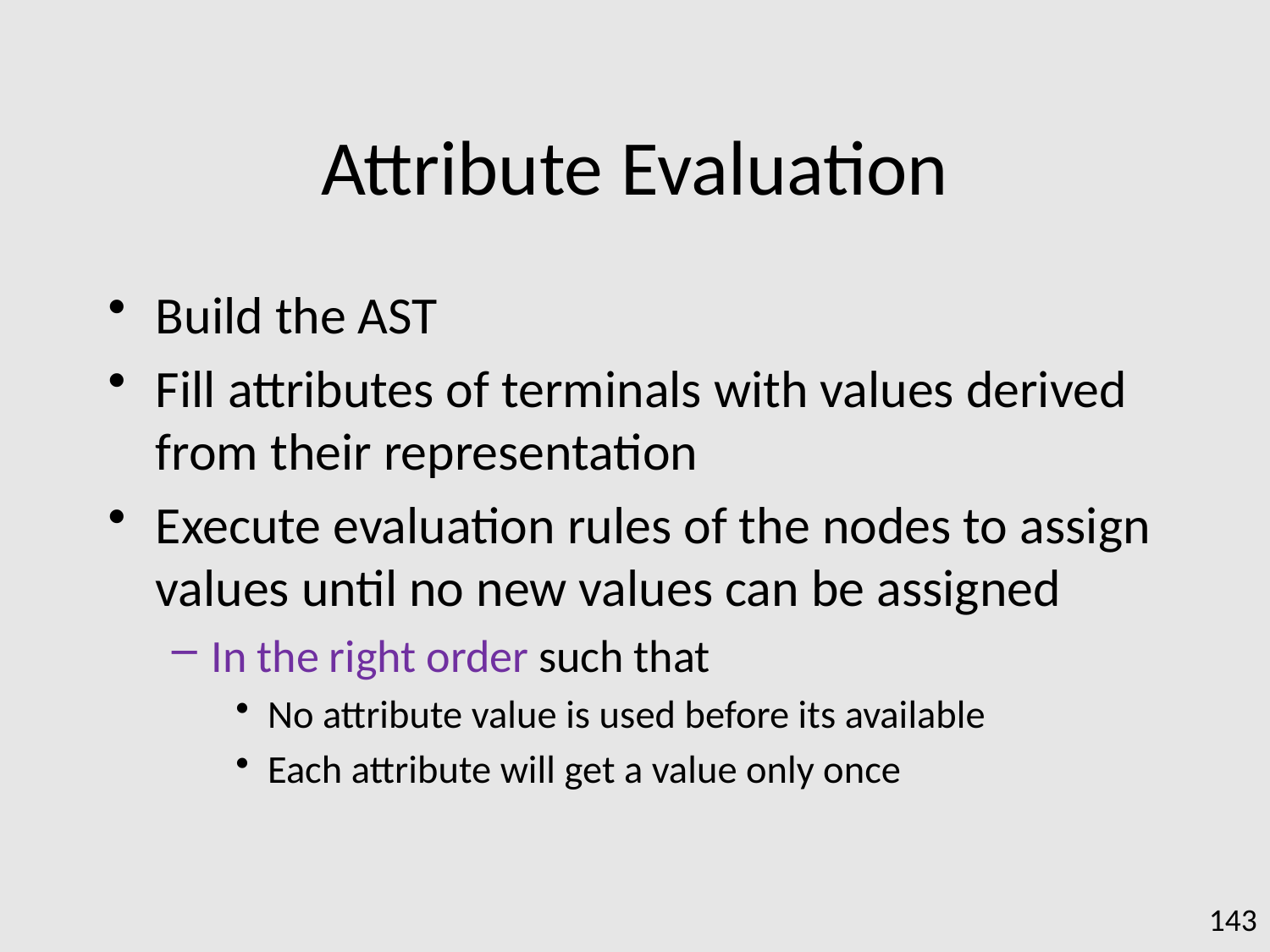

# Attribute Evaluation
Build the AST
Fill attributes of terminals with values derived from their representation
Execute evaluation rules of the nodes to assign values until no new values can be assigned
In the right order such that
No attribute value is used before its available
Each attribute will get a value only once
143